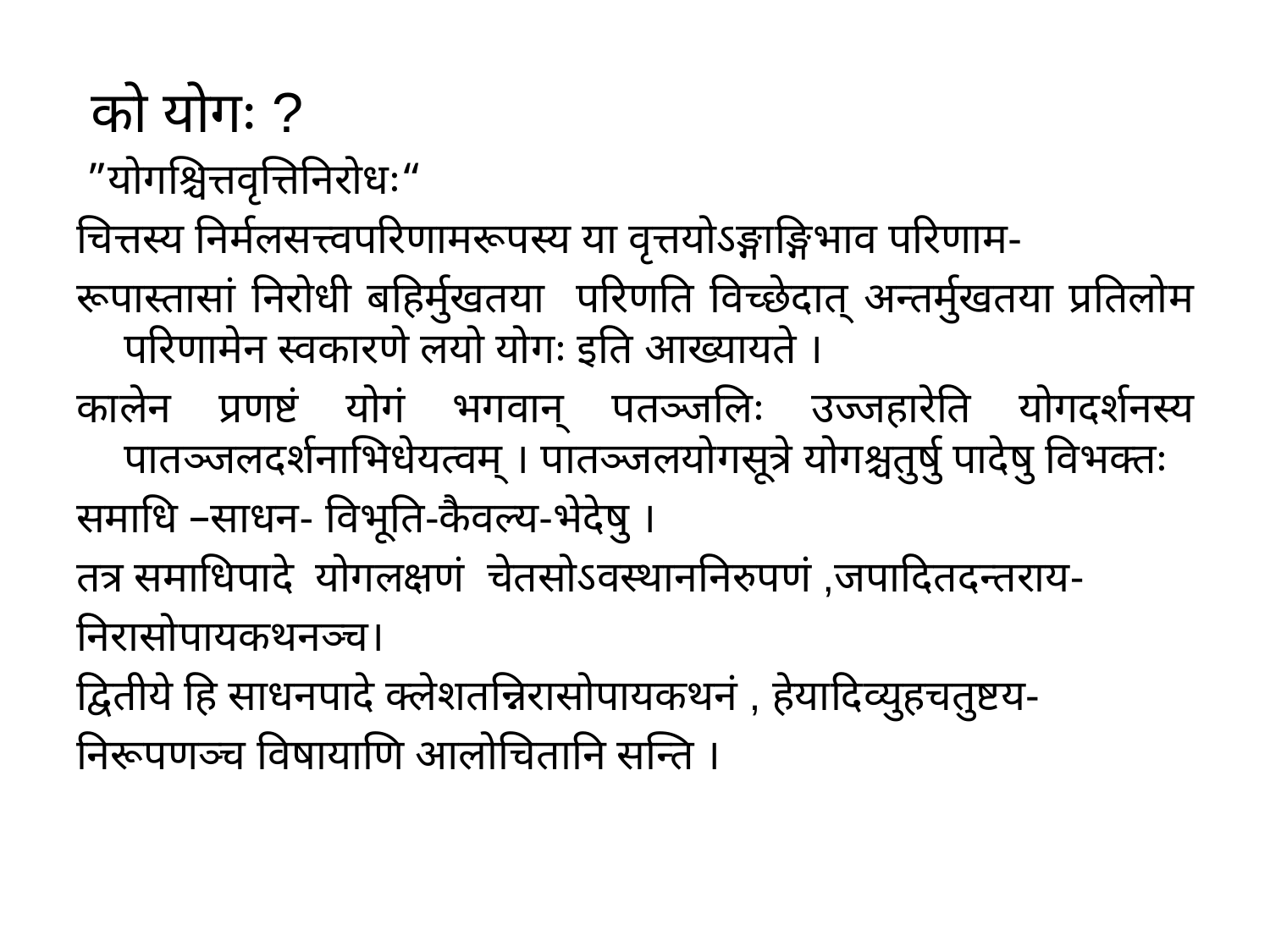

#
 को योगः ?
 ”योगश्चित्तवृत्तिनिरोधः“
चित्तस्य निर्मलसत्त्वपरिणामरूपस्य या वृत्तयोऽङ्गाङ्गिभाव परिणाम-
रूपास्तासां निरोधी बहिर्मुखतया  परिणति विच्छेदात् अन्तर्मुखतया प्रतिलोम परिणामेन स्वकारणे लयो योगः इति आख्यायते ।
कालेन प्रणष्टं योगं भगवान् पतञ्जलिः उज्जहारेति योगदर्शनस्य पातञ्जलदर्शनाभिधेयत्वम् । पातञ्जलयोगसूत्रे योगश्चतुर्षु पादेषु विभक्तः
समाधि –साधन- विभूति-कैवल्य-भेदेषु ।
तत्र समाधिपादे  योगलक्षणं  चेतसोऽवस्थाननिरुपणं ,जपादितदन्तराय-
निरासोपायकथनञ्च।
द्वितीये हि साधनपादे क्लेशतन्निरासोपायकथनं , हेयादिव्युहचतुष्टय-
निरूपणञ्च विषायाणि आलोचितानि सन्ति ।